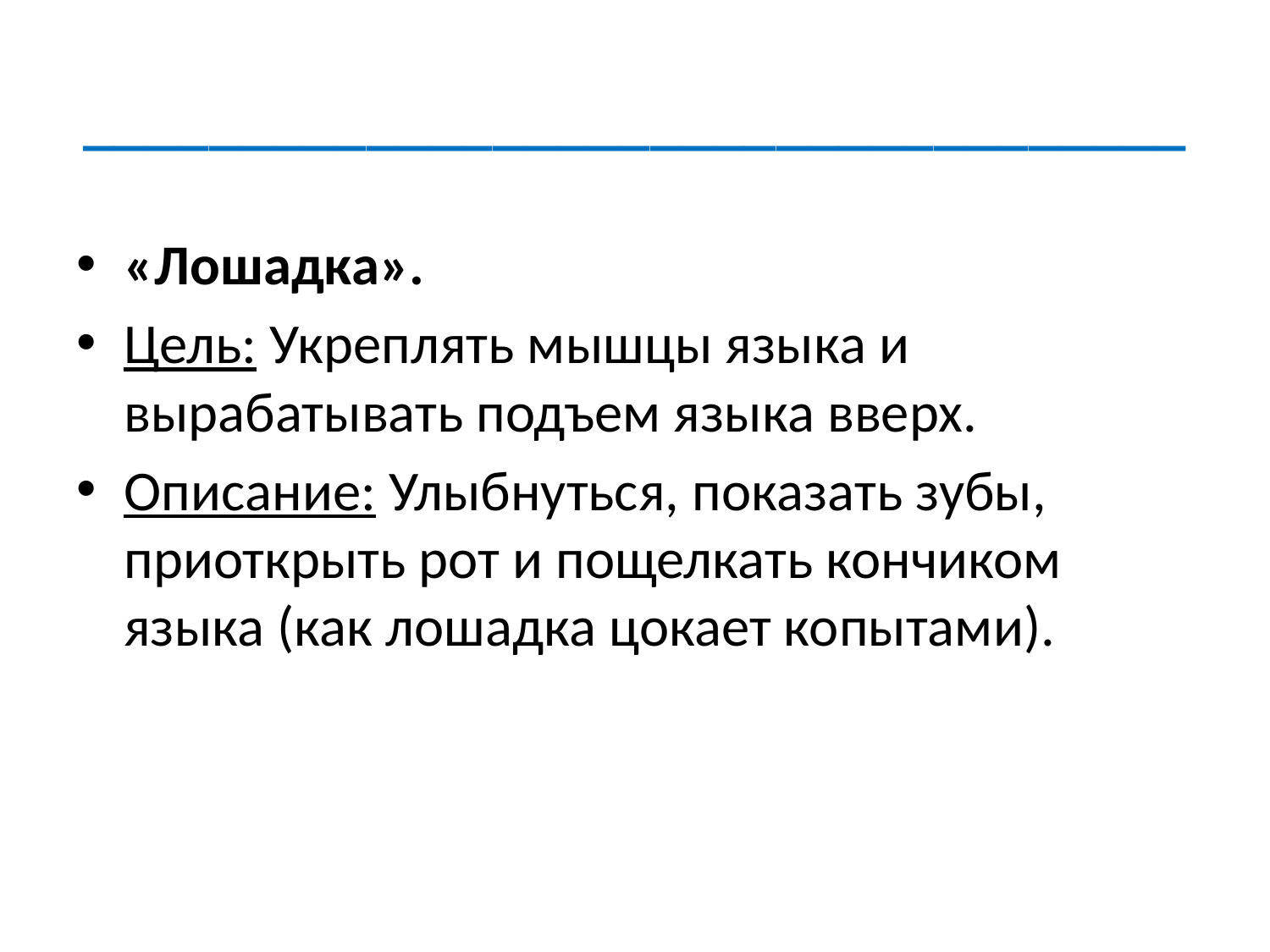

# ___________________________________
«Лошадка».
Цель: Укреплять мышцы языка и вырабатывать подъем языка вверх.
Описание: Улыбнуться, показать зубы, приоткрыть рот и пощелкать кончиком языка (как лошадка цокает копытами).